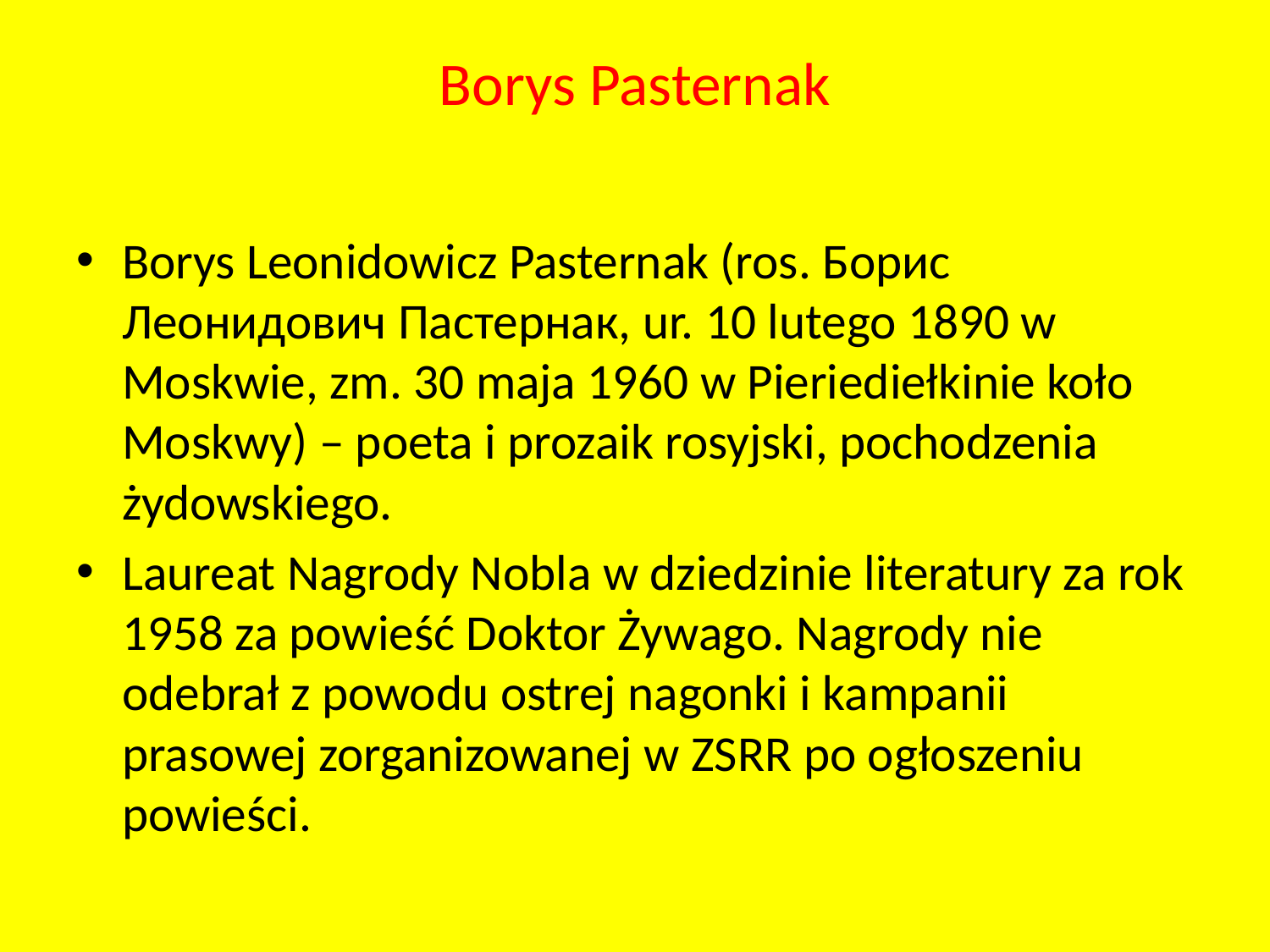

# Borys Pasternak
Borys Leonidowicz Pasternak (ros. Борис Леонидович Пастернак, ur. 10 lutego 1890 w Moskwie, zm. 30 maja 1960 w Pieriediełkinie koło Moskwy) – poeta i prozaik rosyjski, pochodzenia żydowskiego.
Laureat Nagrody Nobla w dziedzinie literatury za rok 1958 za powieść Doktor Żywago. Nagrody nie odebrał z powodu ostrej nagonki i kampanii prasowej zorganizowanej w ZSRR po ogłoszeniu powieści.